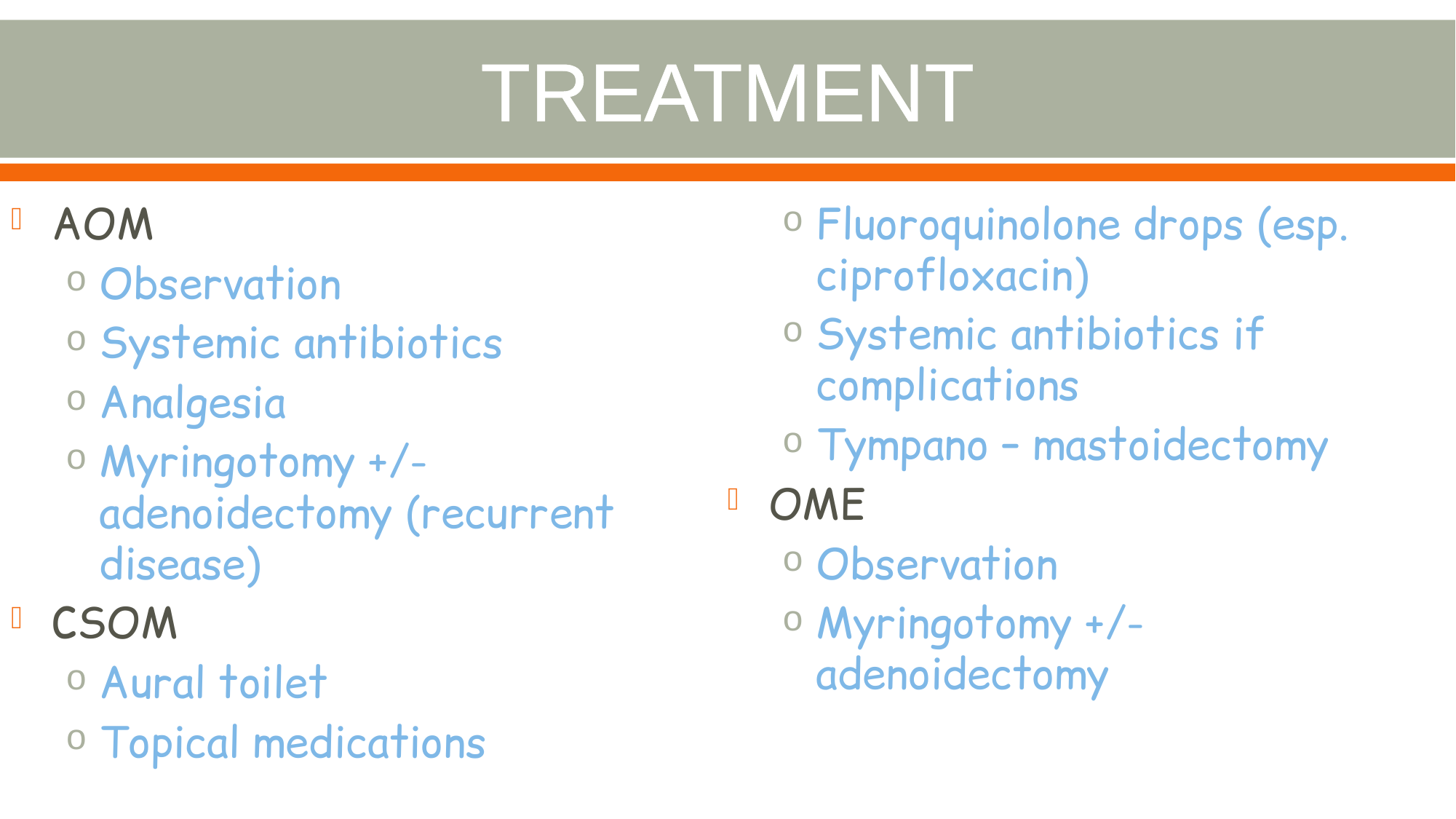

# TREATMENT
AOM
Observation
Systemic antibiotics
Analgesia
Myringotomy +/- adenoidectomy (recurrent disease)
CSOM
Aural toilet
Topical medications
Fluoroquinolone drops (esp. ciprofloxacin)
Systemic antibiotics if complications
Tympano – mastoidectomy
OME
Observation
Myringotomy +/- adenoidectomy